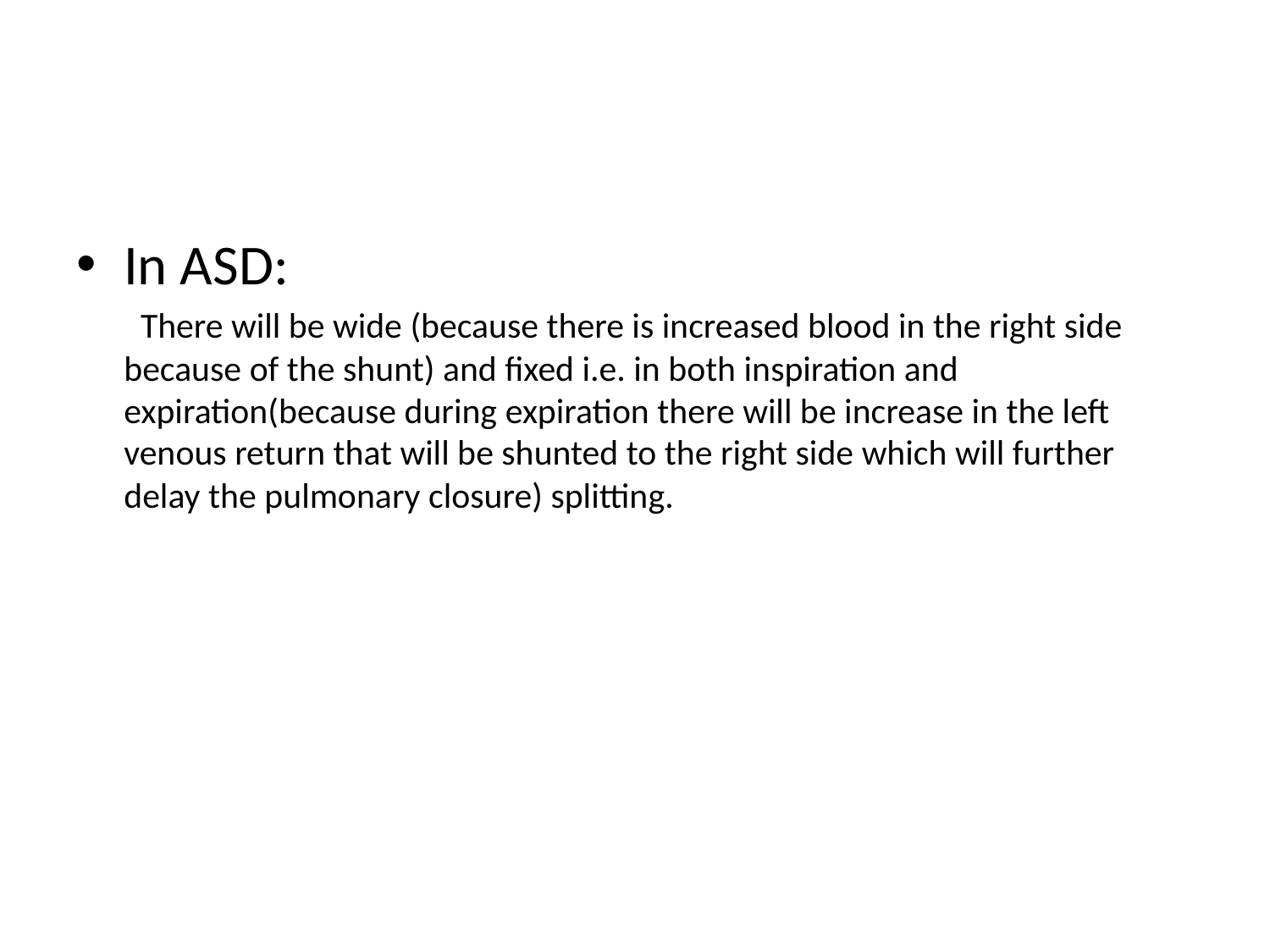

#
In ASD:
        There will be wide (because there is increased blood in the right side because of the shunt) and fixed i.e. in both inspiration and expiration(because during expiration there will be increase in the left venous return that will be shunted to the right side which will further delay the pulmonary closure) splitting.